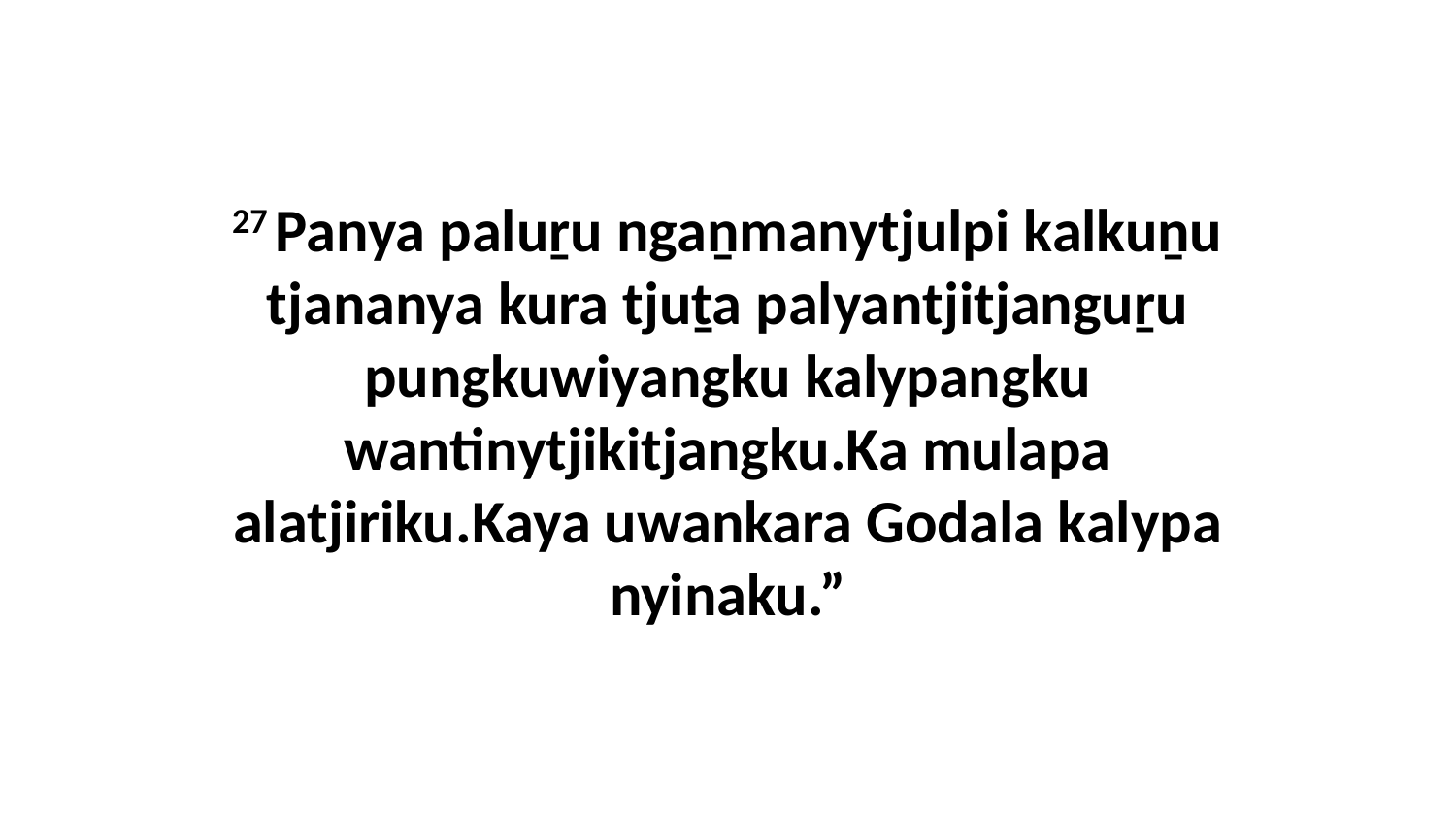

27 Panya paluṟu ngaṉmanytjulpi kalkuṉu tjananya kura tjuṯa palyantjitjanguṟu pungkuwiyangku kalypangku wantinytjikitjangku.Ka mulapa alatjiriku.Kaya uwankara Godala kalypa nyinaku.”